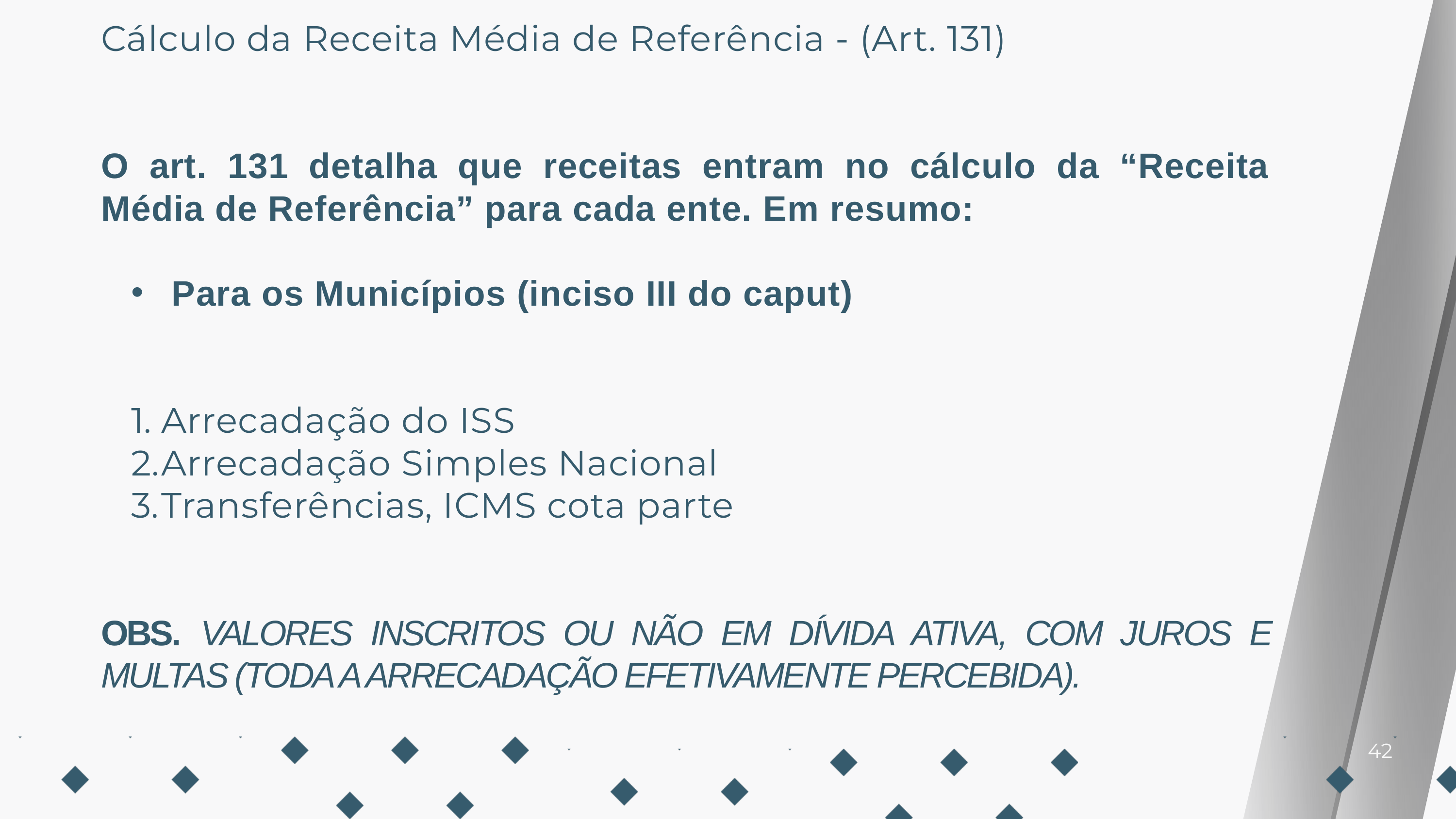

Cálculo da Receita Média de Referência - (Art. 131)

O art. 131 detalha que receitas entram no cálculo da “Receita Média de Referência” para cada ente. Em resumo:

 Para os Municípios (inciso III do caput)

Arrecadação do ISS
Arrecadação Simples Nacional
Transferências, ICMS cota parte

OBS. VALORES INSCRITOS OU NÃO EM DÍVIDA ATIVA, COM JUROS E MULTAS (TODA A ARRECADAÇÃO EFETIVAMENTE PERCEBIDA).

42